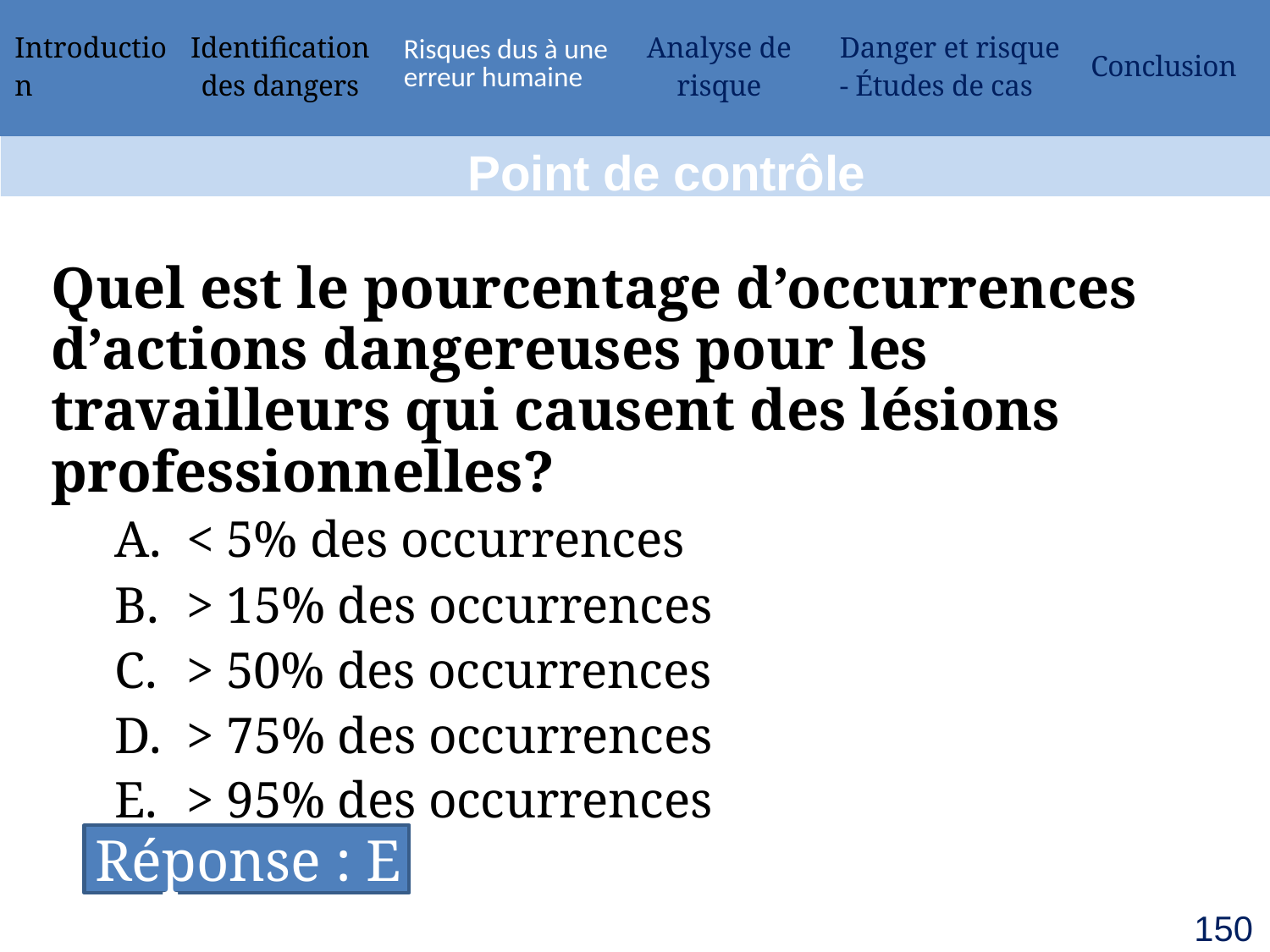

| Introduction | Identification des dangers | Risques dus à une erreur humaine | Analyse de risque | Danger et risque - Études de cas | Conclusion |
| --- | --- | --- | --- | --- | --- |

Point de contrôle
Quel est le pourcentage d’occurrences d’actions dangereuses pour les travailleurs qui causent des lésions professionnelles?
< 5% des occurrences
> 15% des occurrences
> 50% des occurrences
> 75% des occurrences
> 95% des occurrences
Réponse : E
150